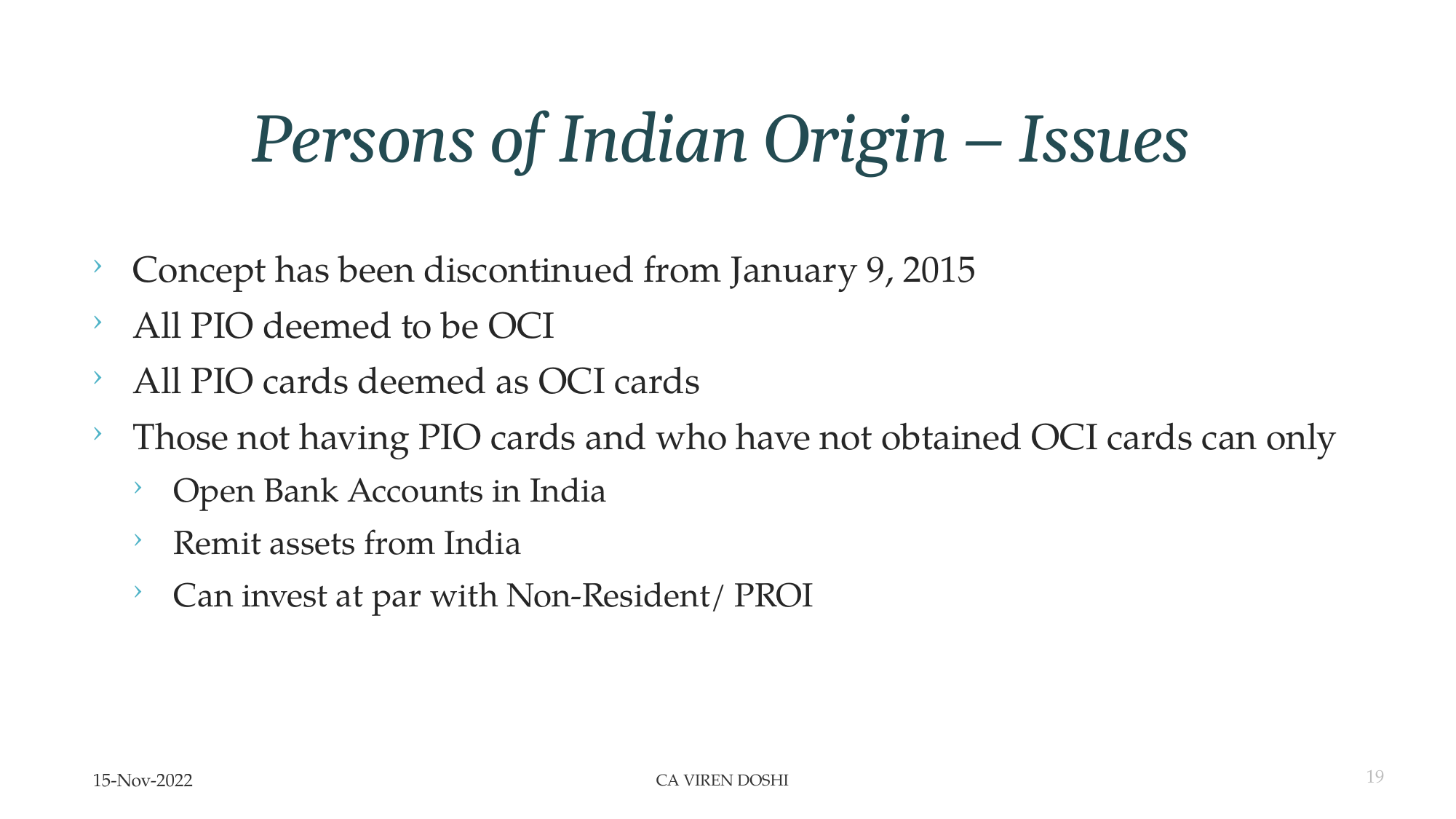

# Persons of Indian Origin – Issues
Concept has been discontinued from January 9, 2015
All PIO deemed to be OCI
All PIO cards deemed as OCI cards
Those not having PIO cards and who have not obtained OCI cards can only
Open Bank Accounts in India
Remit assets from India
Can invest at par with Non-Resident/ PROI
15-Nov-2022
CA Viren Doshi
19